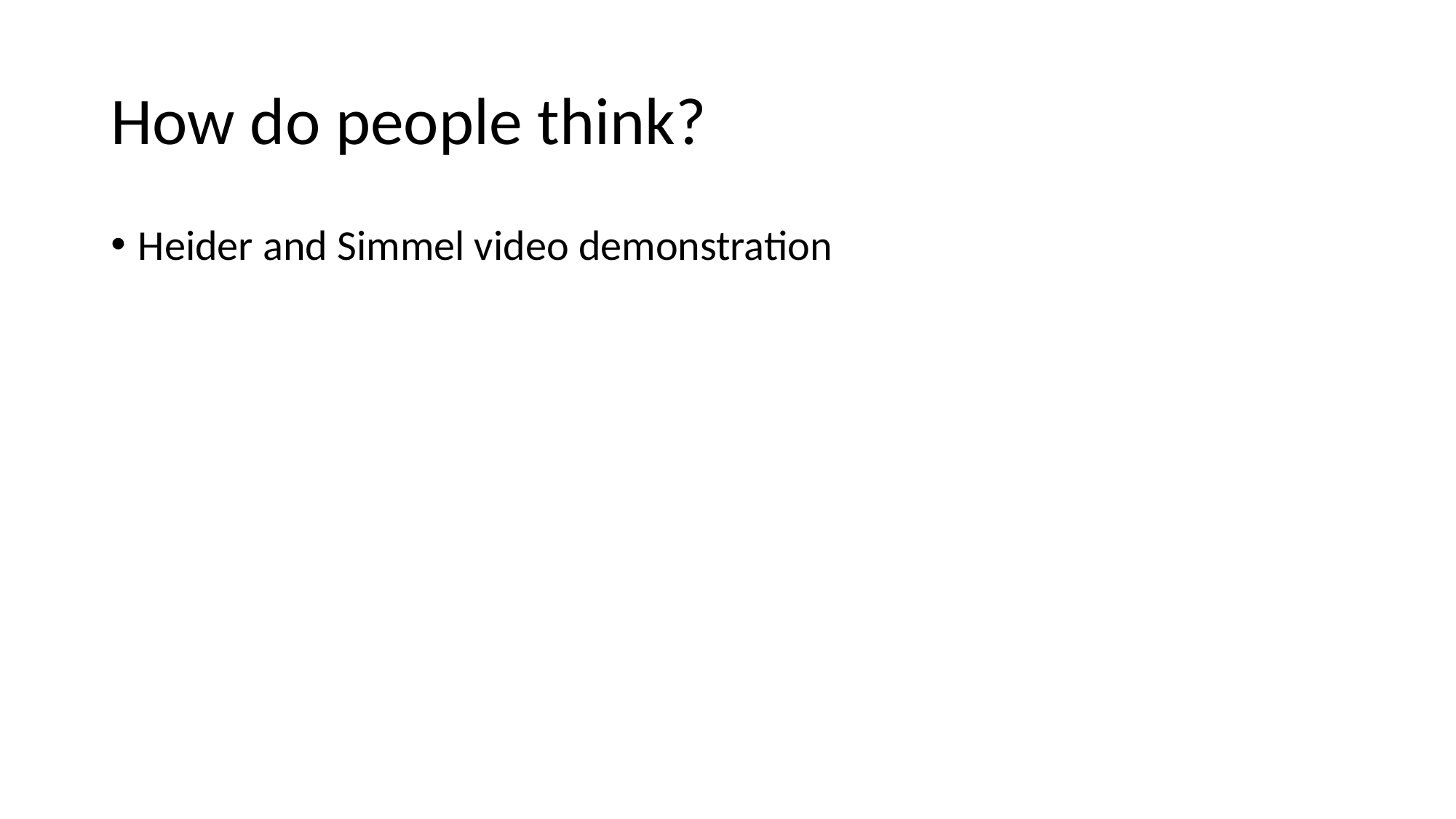

# How do people think?
Heider and Simmel video demonstration